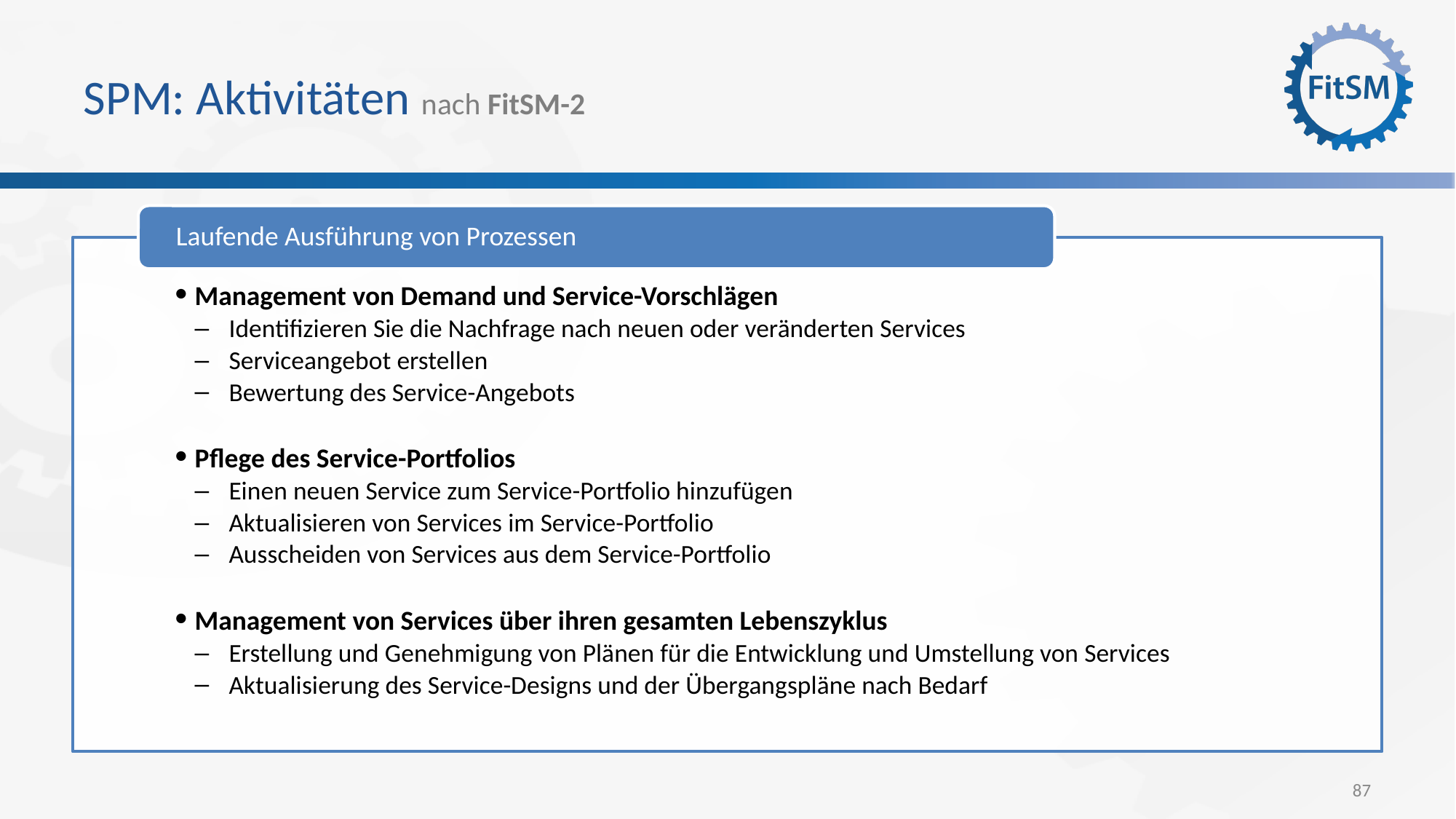

# SPM: Aktivitäten nach FitSM-2

Laufende Ausführung von Prozessen

Management von Demand und Service-Vorschlägen
Identifizieren Sie die Nachfrage nach neuen oder veränderten Services
Serviceangebot erstellen
Bewertung des Service-Angebots

Pflege des Service-Portfolios
Einen neuen Service zum Service-Portfolio hinzufügen
Aktualisieren von Services im Service-Portfolio
Ausscheiden von Services aus dem Service-Portfolio

Management von Services über ihren gesamten Lebenszyklus
Erstellung und Genehmigung von Plänen für die Entwicklung und Umstellung von Services
Aktualisierung des Service-Designs und der Übergangspläne nach Bedarf
87